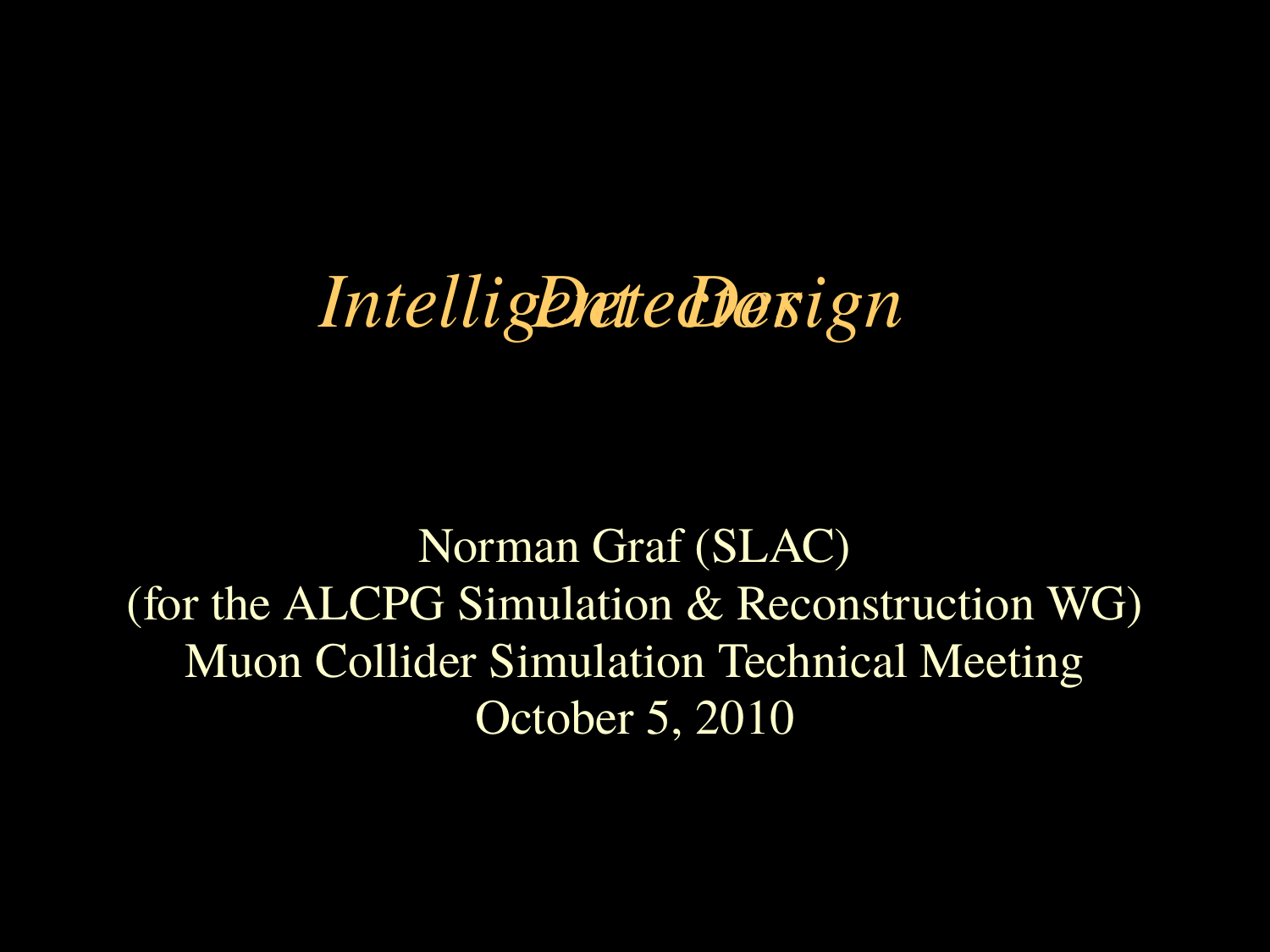

# Intelligent
Detector
Design
Norman Graf (SLAC)
(for the ALCPG Simulation & Reconstruction WG)
 Muon Collider Simulation Technical Meeting
October 5, 2010